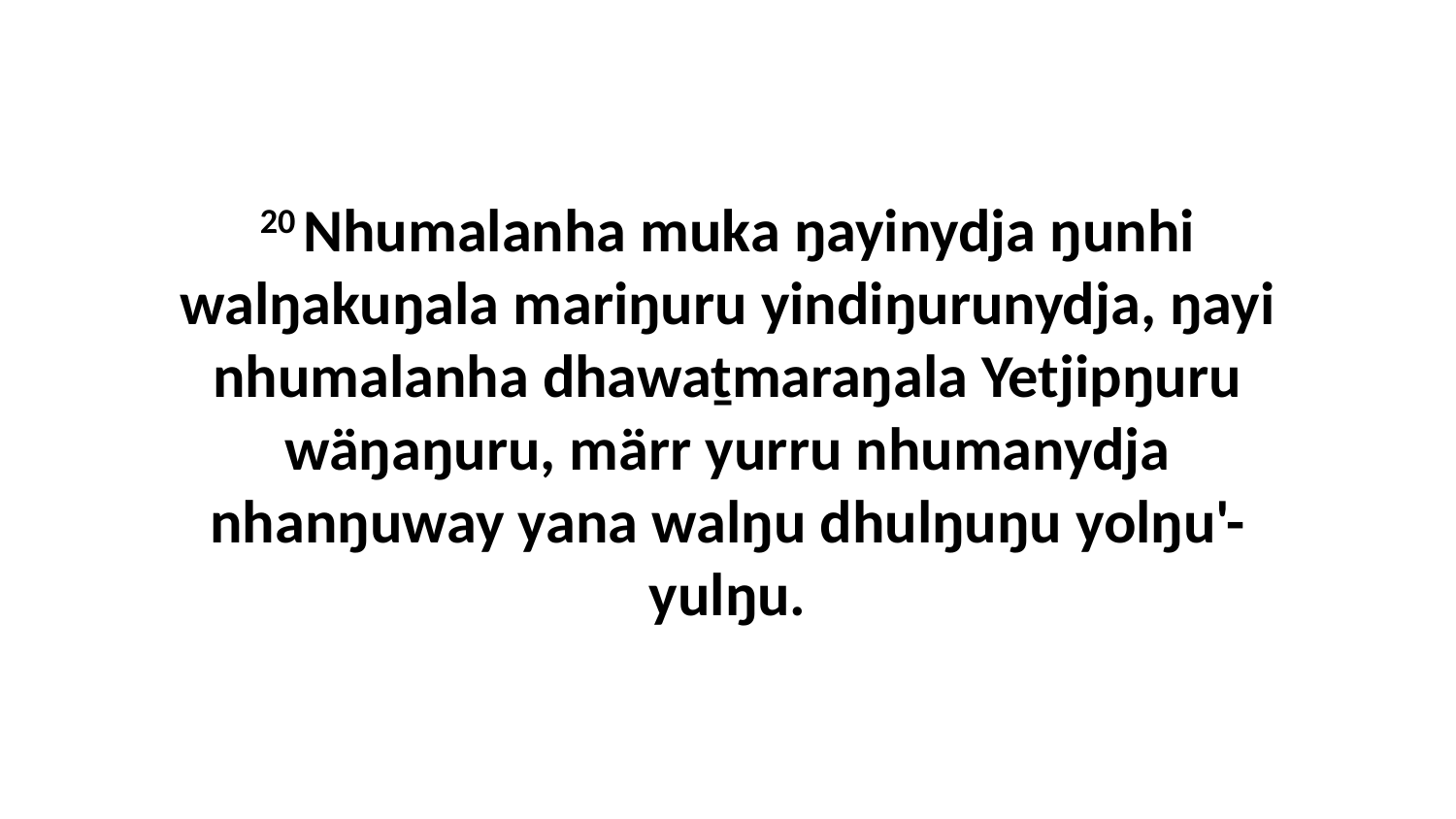

20 Nhumalanha muka ŋayinydja ŋunhi walŋakuŋala mariŋuru yindiŋurunydja, ŋayi nhumalanha dhawaṯmaraŋala Yetjipŋuru wäŋaŋuru, märr yurru nhumanydja nhanŋuway yana walŋu dhulŋuŋu yolŋu'-yulŋu.